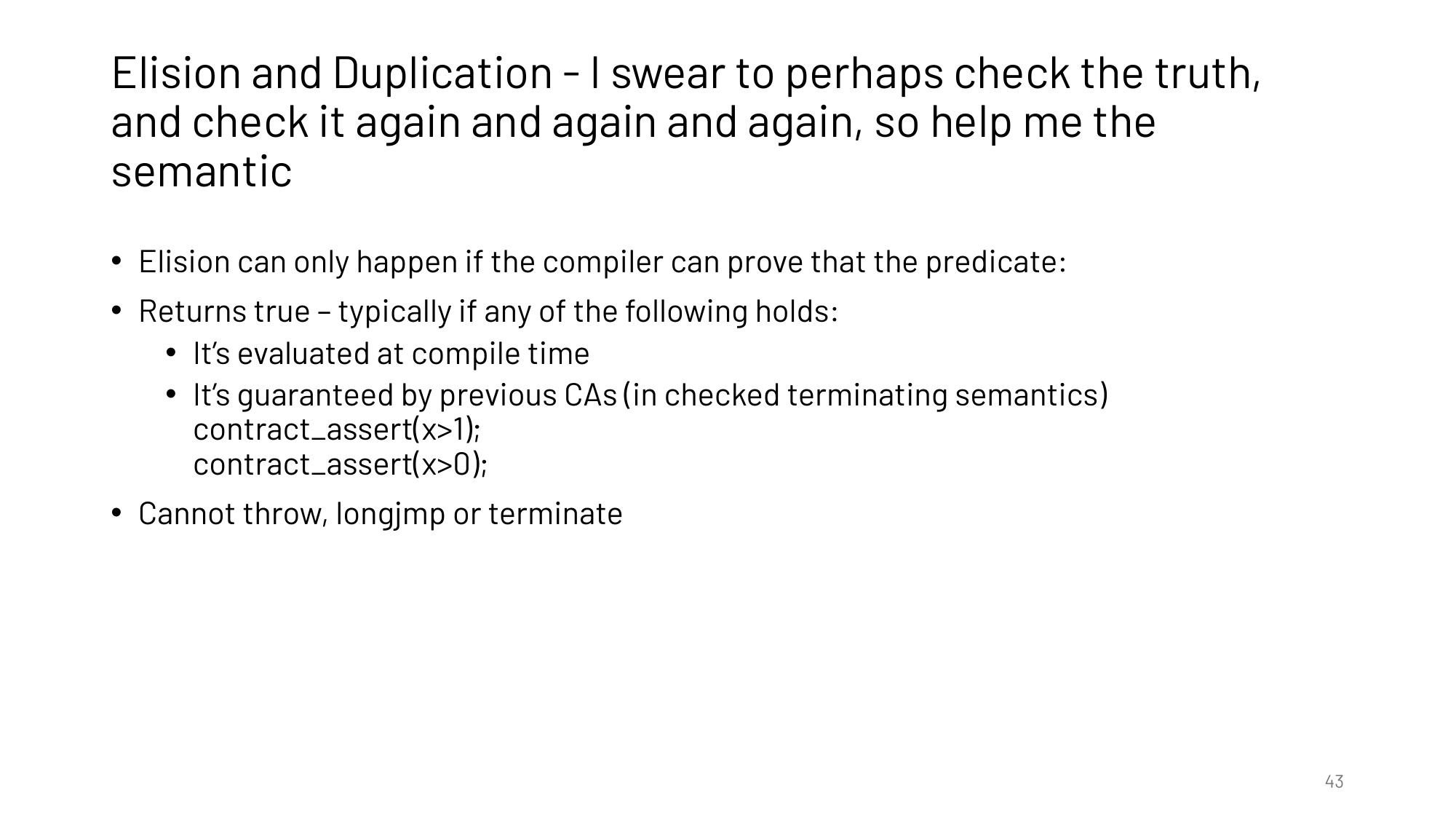

# Elision and Duplication - I swear to perhaps check the truth, and check it again and again and again, so help me the semantic
Elision can only happen if the compiler can prove that the predicate:
Returns true – typically if any of the following holds:
It’s evaluated at compile time
It’s guaranteed by previous CAs (in checked terminating semantics)
contract_assert(x>1);
contract_assert(x>0);
Cannot throw, longjmp or terminate

43